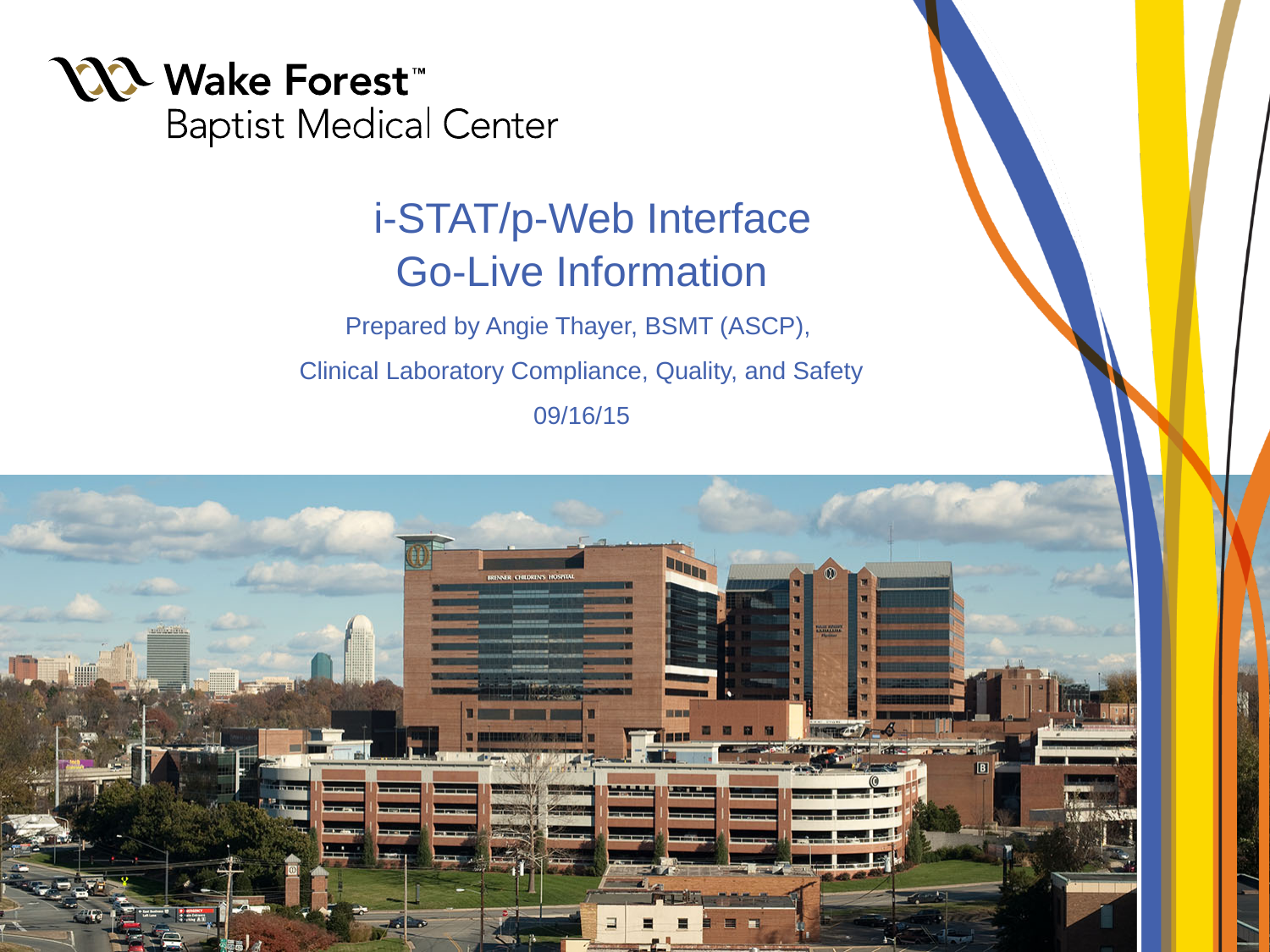

# i-STAT/p-Web Interface
Go-Live Information
Prepared by Angie Thayer, BSMT (ASCP),
Clinical Laboratory Compliance, Quality, and Safety
09/16/15